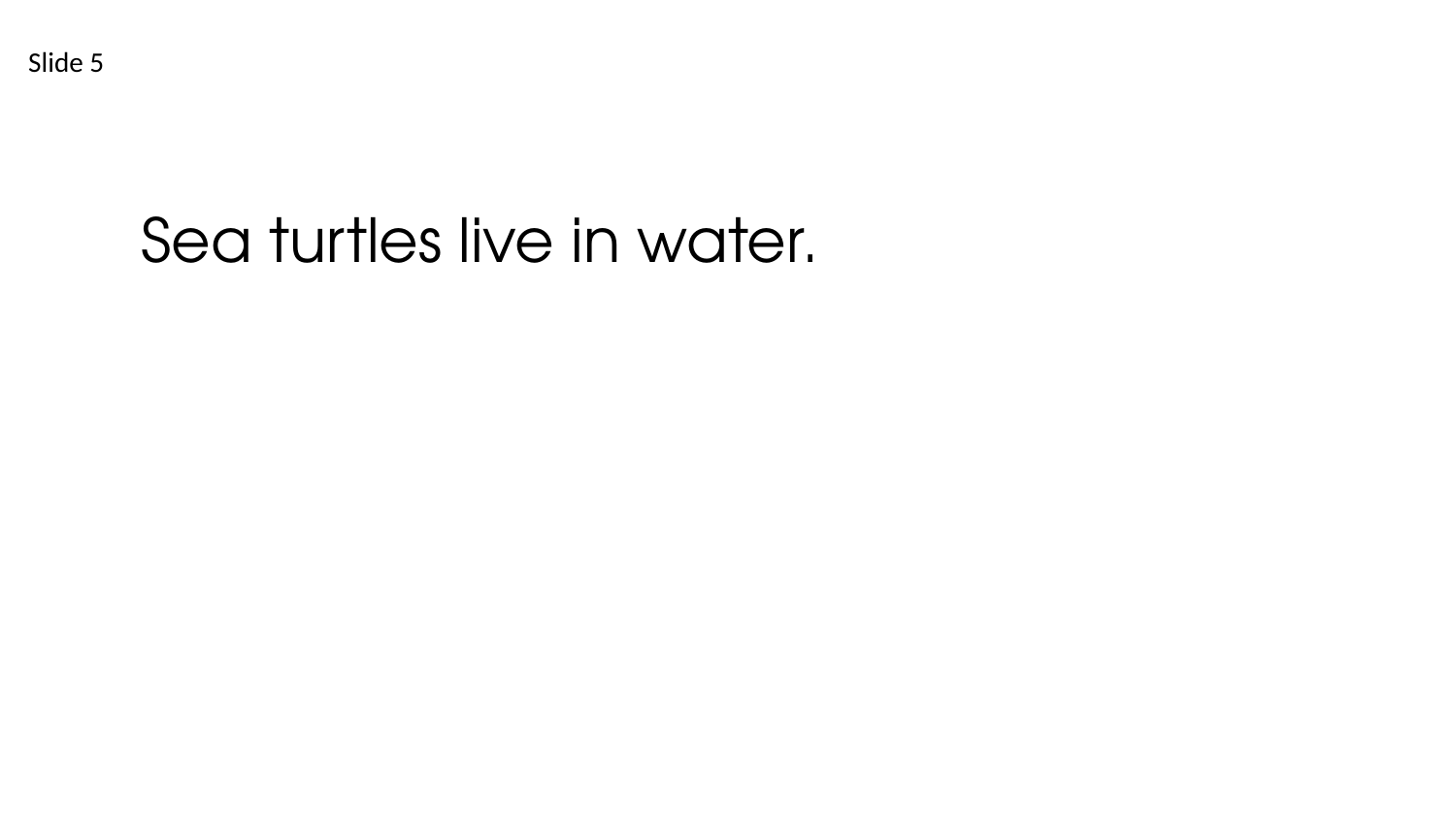

Slide 5
Sea turtles live in water.